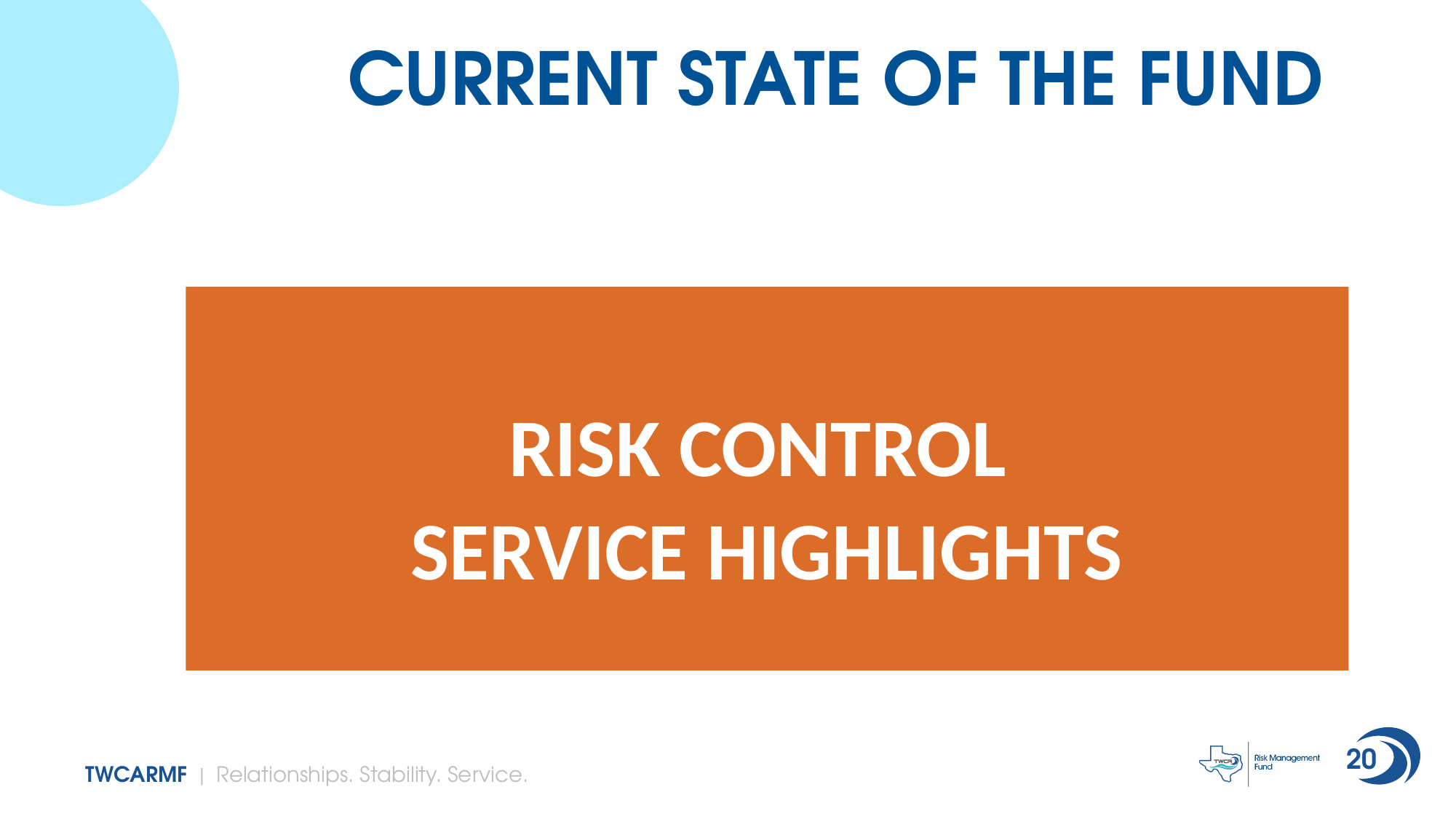

# CURRENT STATE OF THE FUND

RISK CONTROL
SERVICE HIGHLIGHTS
20